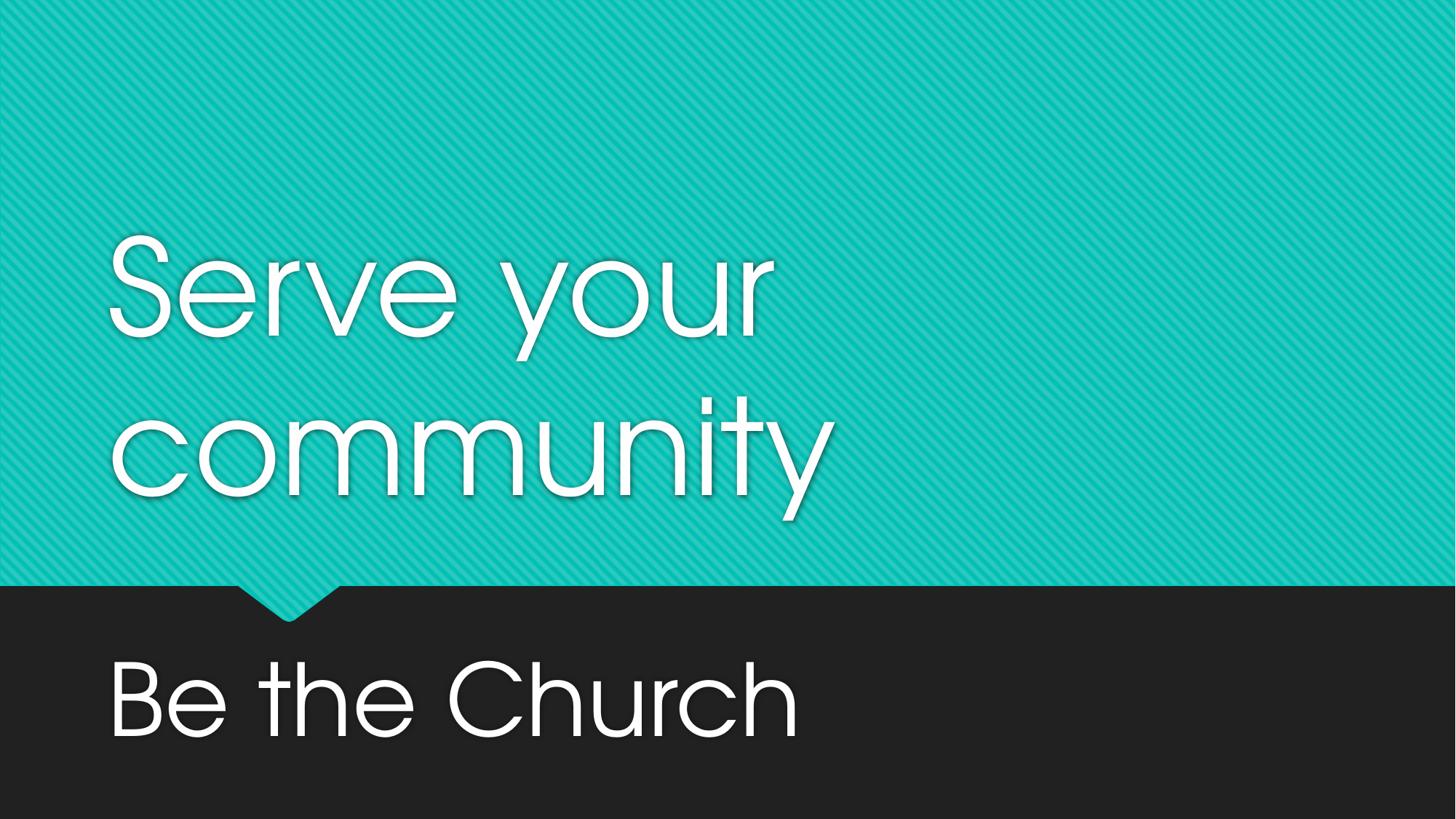

# Serve your community
Be the Church